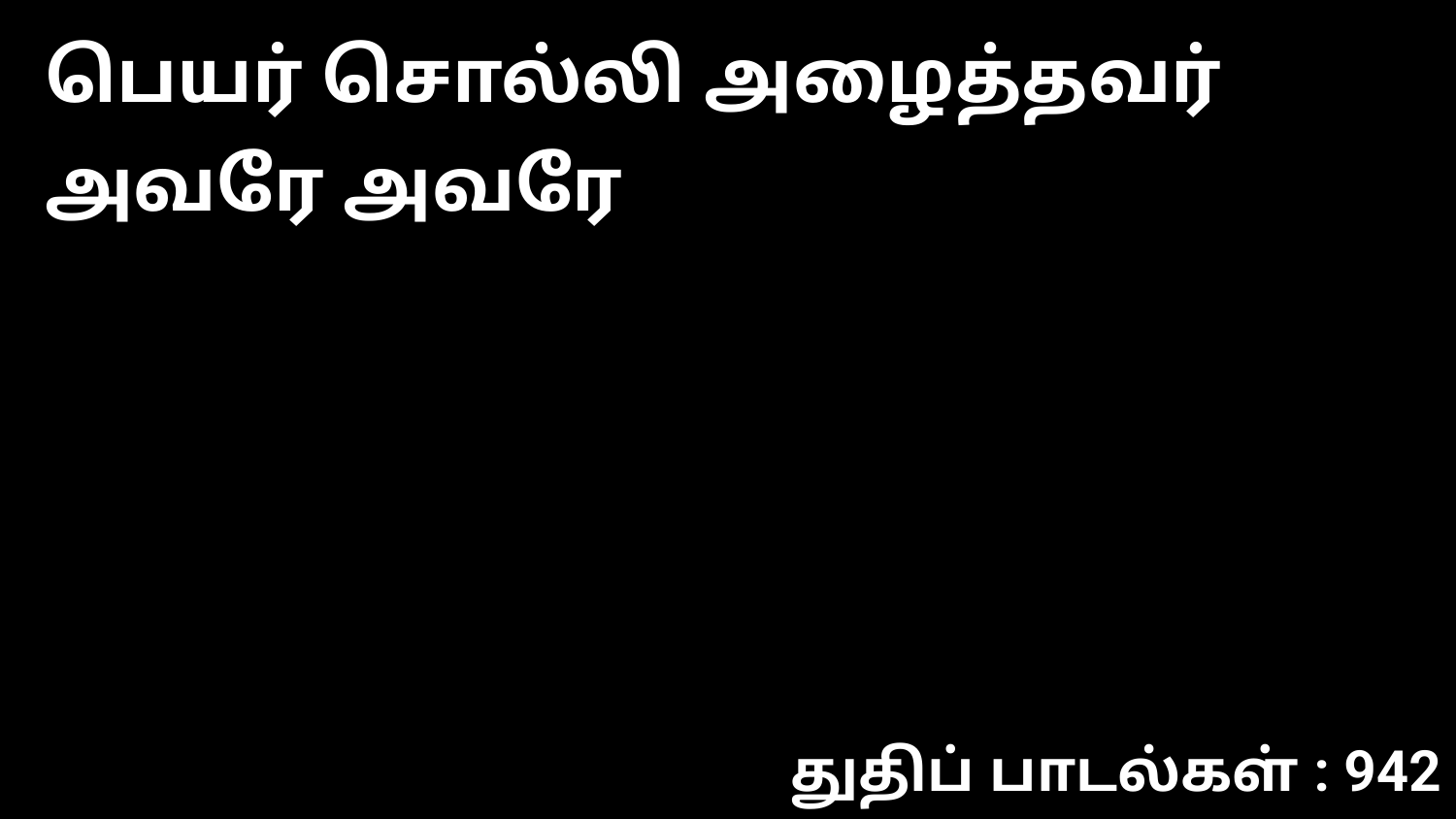

பெயர் சொல்லி அழைத்தவர் அவரே அவரே
துதிப் பாடல்கள் : 942